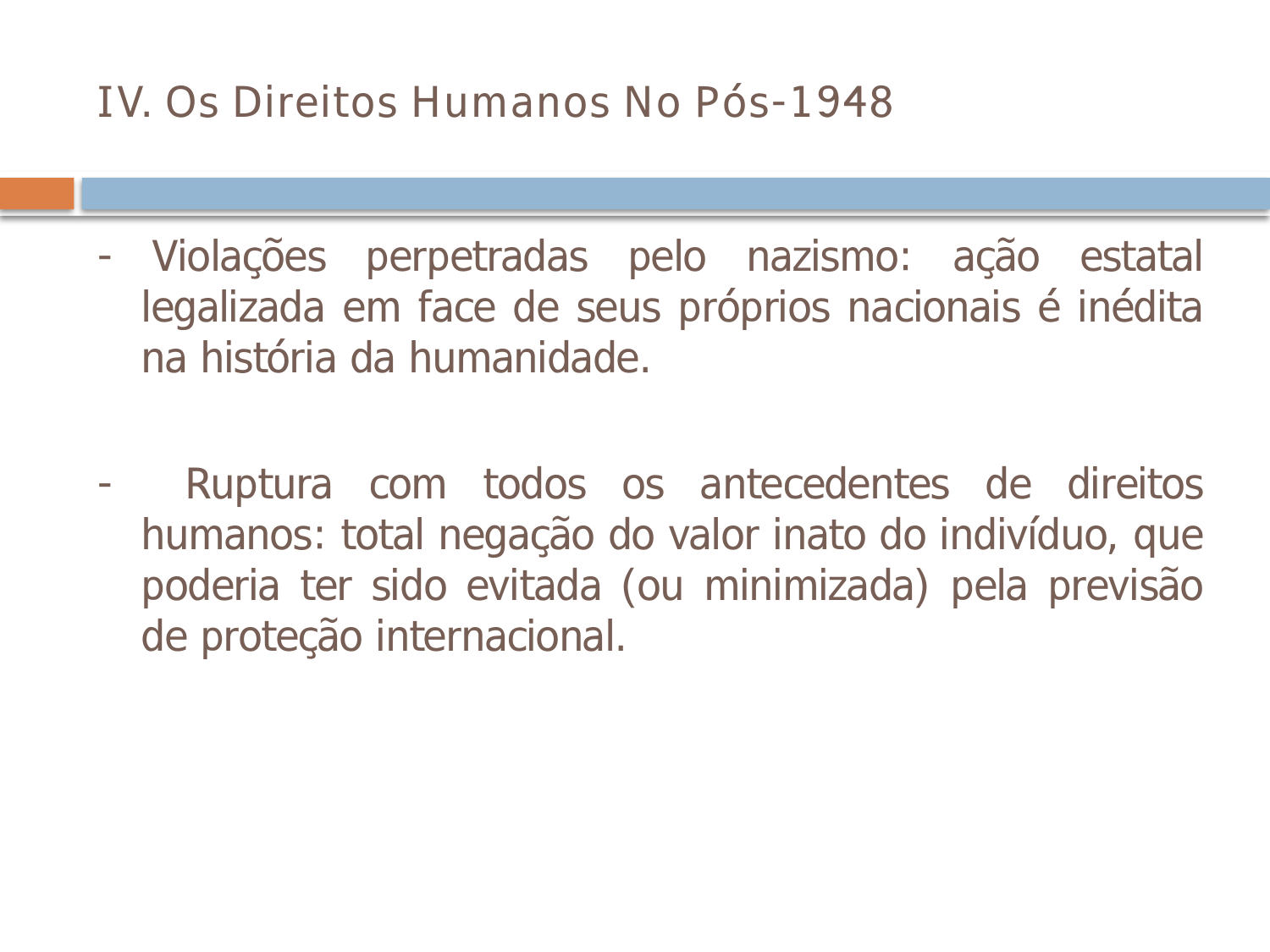

# IV. Os Direitos Humanos No Pós-1948
- Violações perpetradas pelo nazismo: ação estatal legalizada em face de seus próprios nacionais é inédita na história da humanidade.

-  Ruptura com todos os antecedentes de direitos humanos: total negação do valor inato do indivíduo, que poderia ter sido evitada (ou minimizada) pela previsão de proteção internacional.